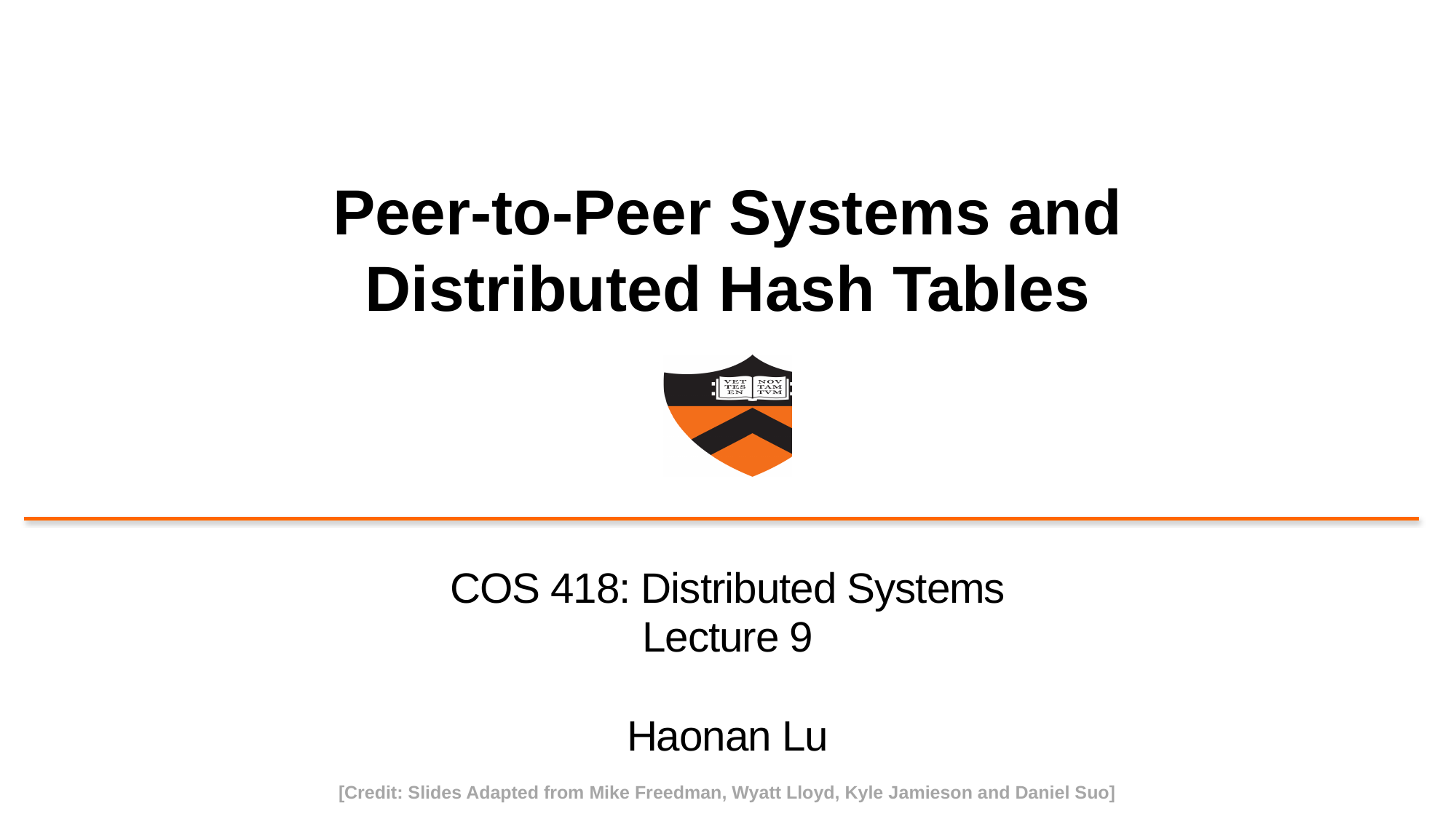

# Peer-to-Peer Systems and Distributed Hash Tables
COS 418: Distributed Systems
Lecture 9

Haonan Lu
[Credit: Slides Adapted from Mike Freedman, Wyatt Lloyd, Kyle Jamieson and Daniel Suo]